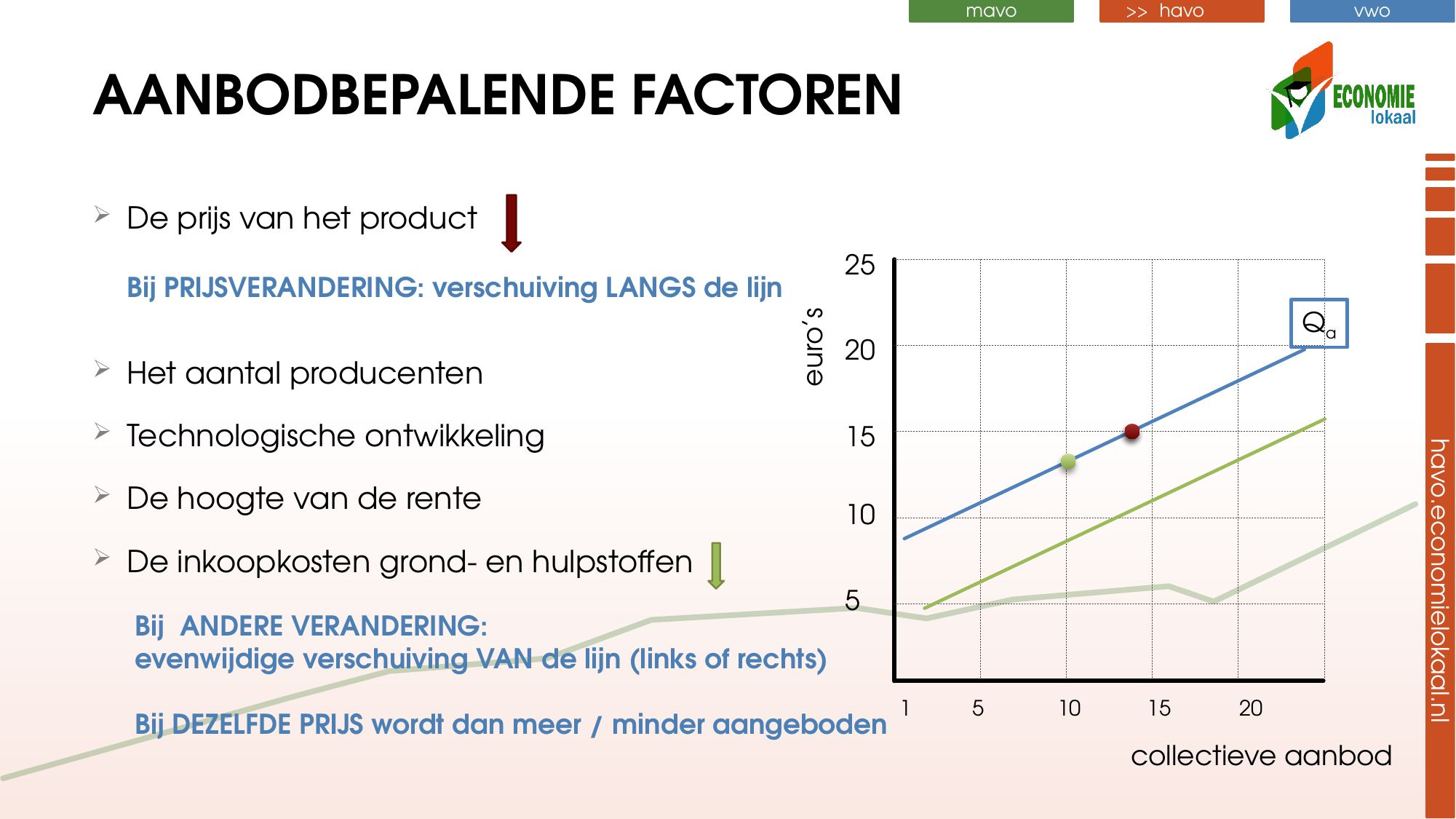

# Aanbodbepalende factoren
De prijs van het product

Het aantal producenten

Technologische ontwikkeling

De hoogte van de rente

De inkoopkosten grond- en hulpstoffen

25
Bij PRIJSVERANDERING: verschuiving LANGS de lijn
Qa
euro’s
20
15

10

5
Bij  ANDERE VERANDERING:
evenwijdige verschuiving VAN de lijn (links of rechts)

Bij DEZELFDE PRIJS wordt dan meer / minder aangeboden
1
5
10
15
20
collectieve aanbod